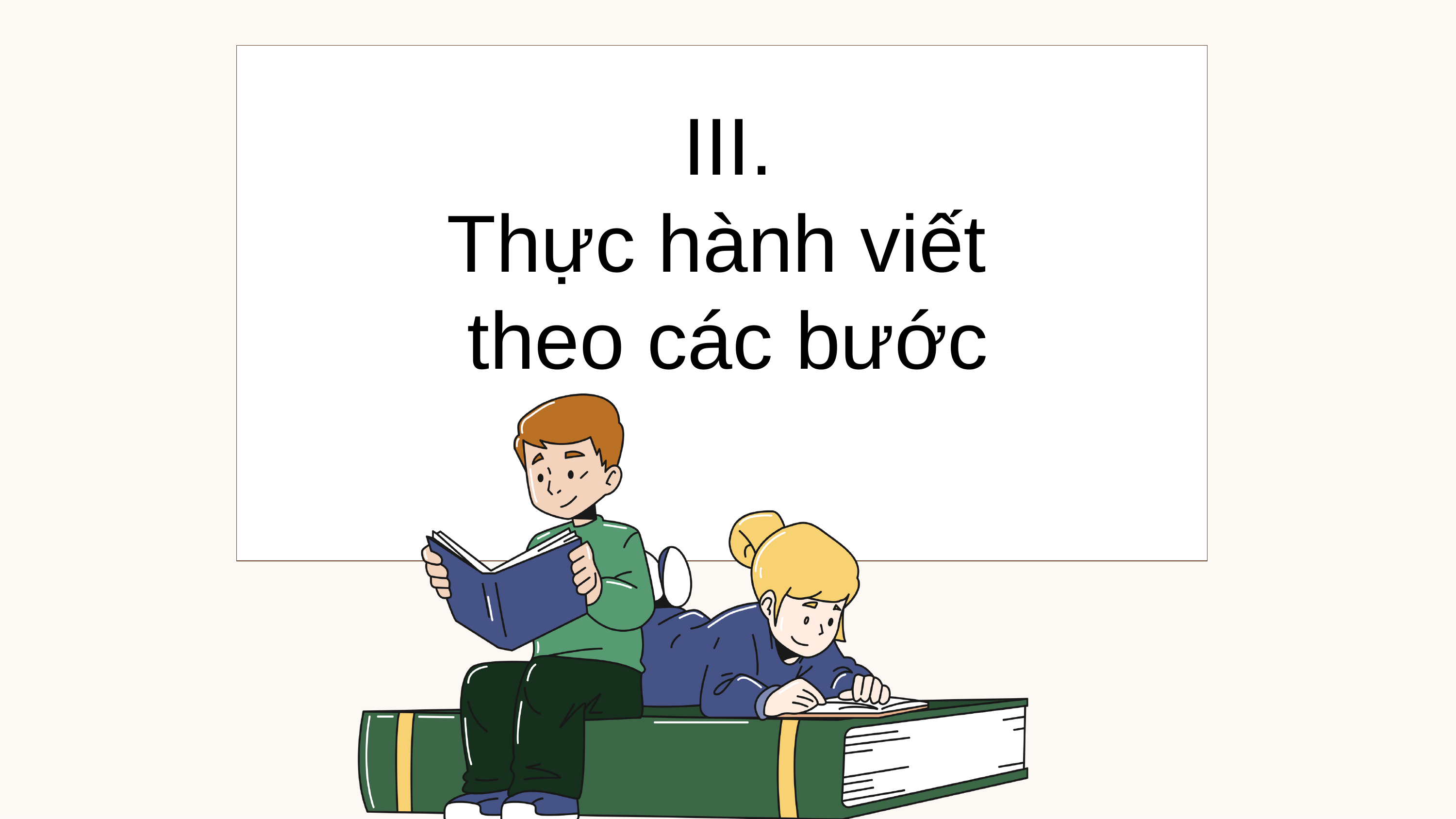

III.
Thực hành viết
theo các bước